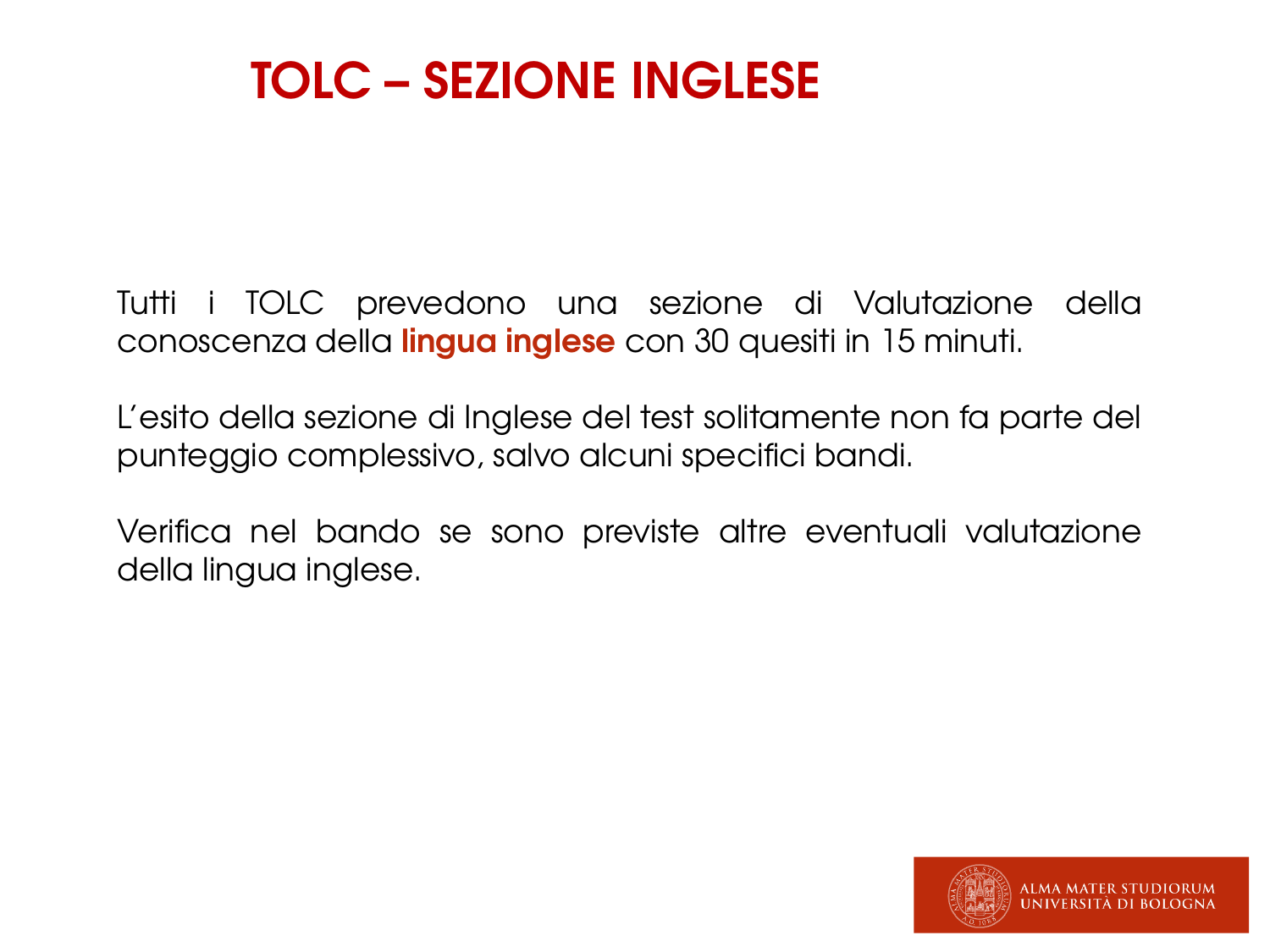

TOLC – SEZIONE INGLESE
Tutti i TOLC prevedono una sezione di Valutazione della conoscenza della lingua inglese con 30 quesiti in 15 minuti.

L’esito della sezione di Inglese del test solitamente non fa parte del punteggio complessivo, salvo alcuni specifici bandi.

Verifica nel bando se sono previste altre eventuali valutazione della lingua inglese.